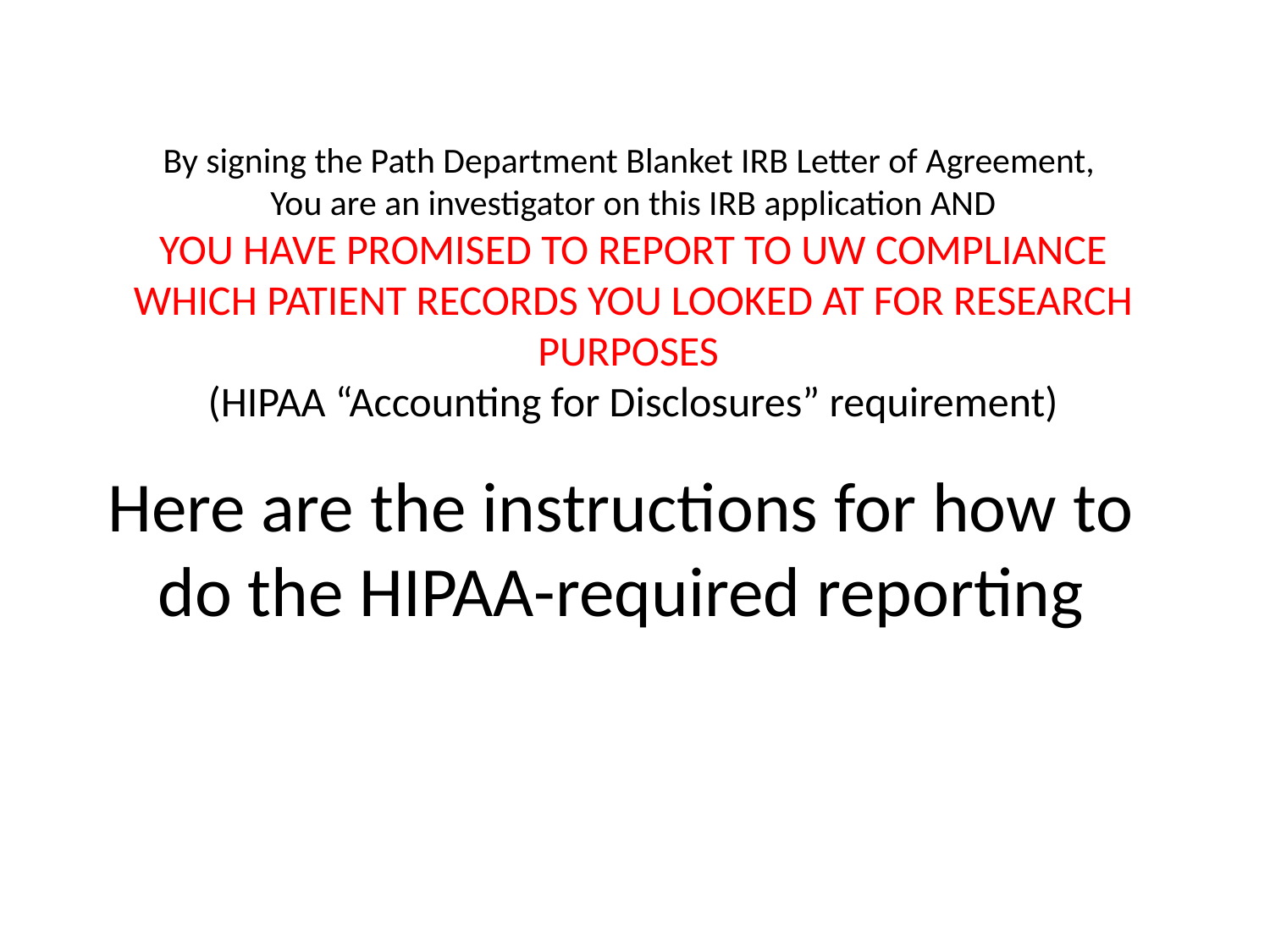

By signing the Path Department Blanket IRB Letter of Agreement,
You are an investigator on this IRB application AND
YOU HAVE PROMISED TO REPORT TO UW COMPLIANCE WHICH PATIENT RECORDS YOU LOOKED AT FOR RESEARCH PURPOSES
(HIPAA “Accounting for Disclosures” requirement)
# Here are the instructions for how to do the HIPAA-required reporting